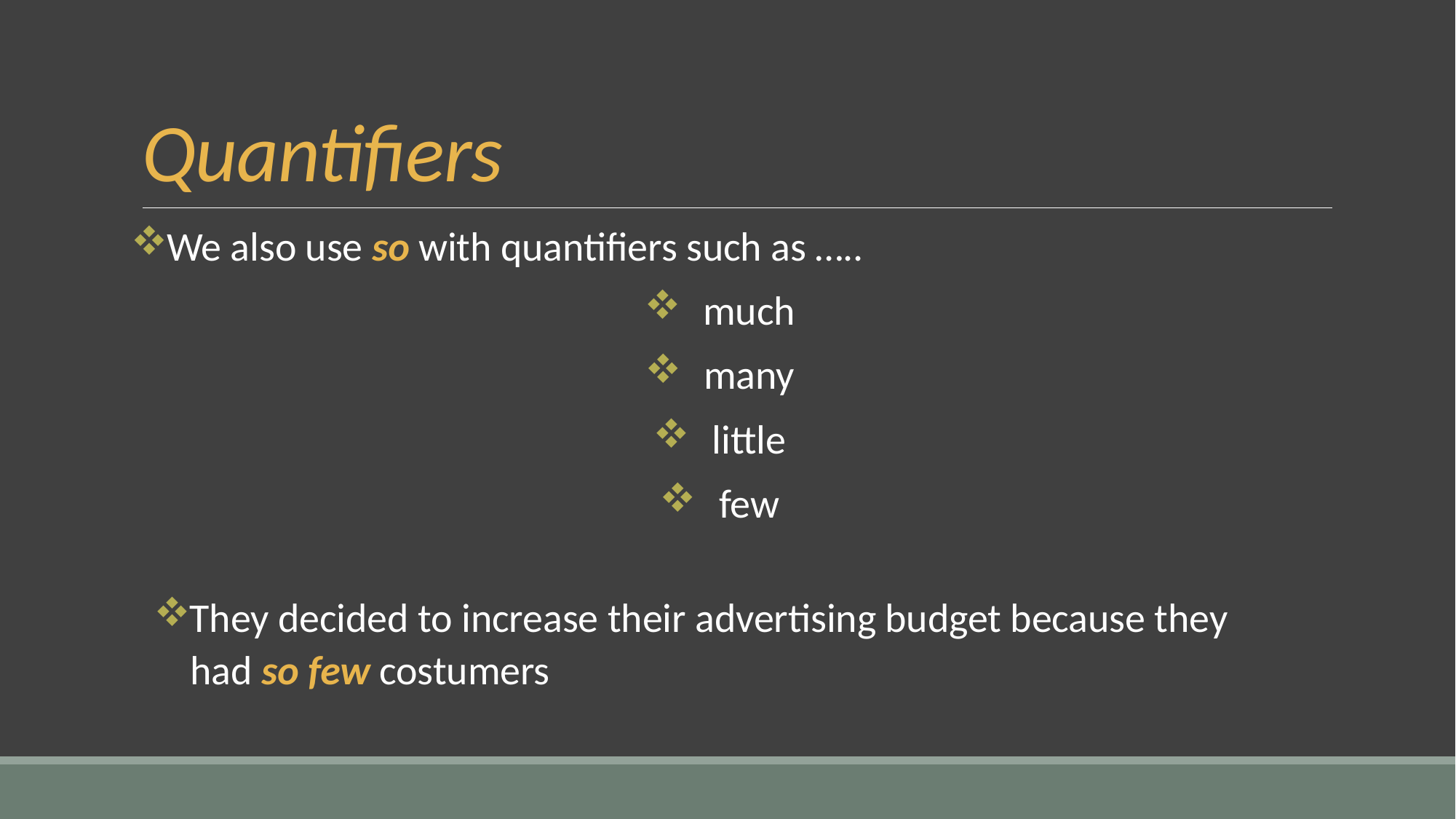

# Quantifiers
We also use so with quantifiers such as …..
much
many
little
few

They decided to increase their advertising budget because they
    had so few costumers